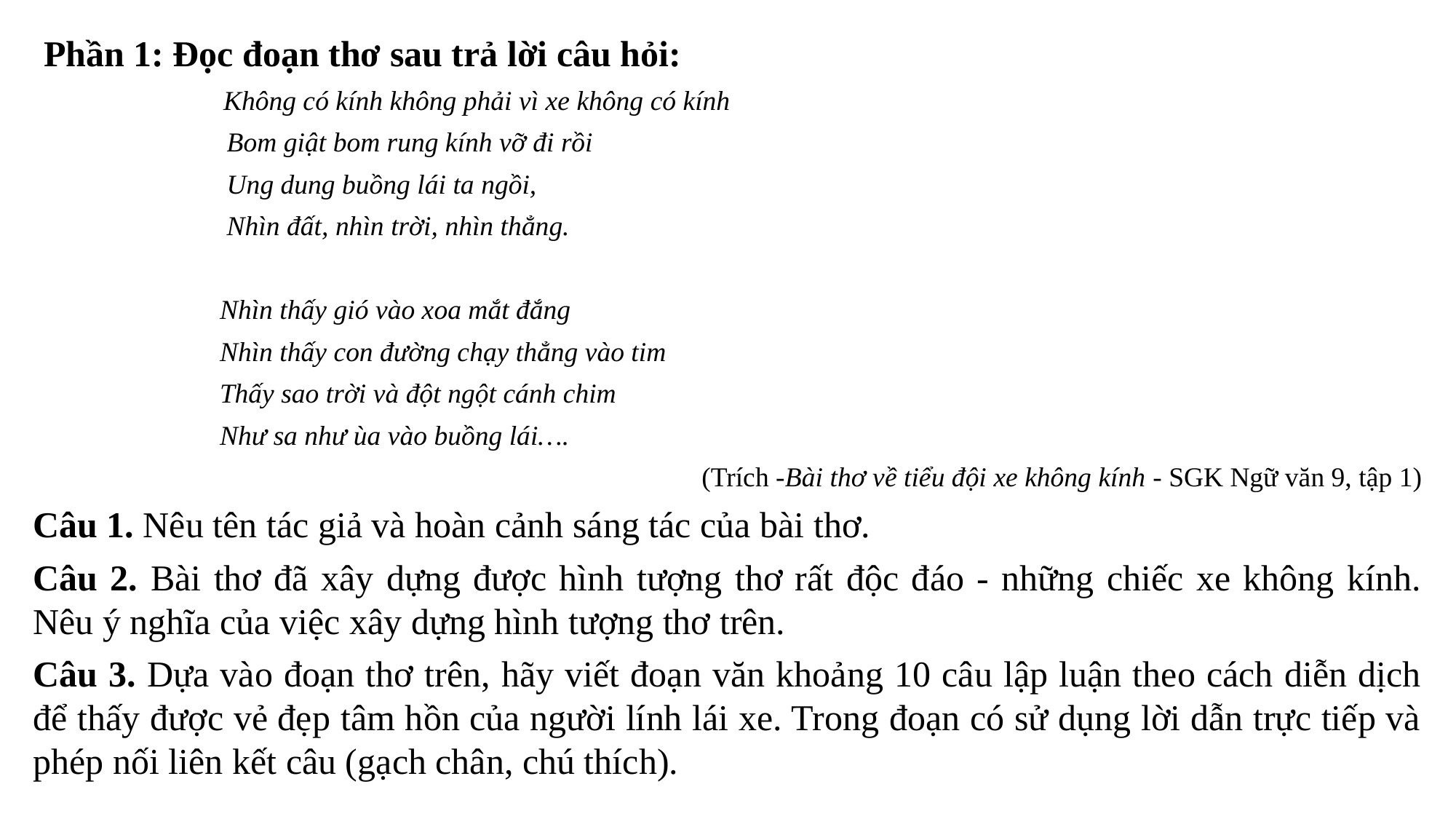

Phần 1: Đọc đoạn thơ sau trả lời câu hỏi:
                          Không có kính không phải vì xe không có kính
                            Bom giật bom rung kính vỡ đi rồi
                            Ung dung buồng lái ta ngồi,
                            Nhìn đất, nhìn trời, nhìn thẳng.

                           Nhìn thấy gió vào xoa mắt đắng
                           Nhìn thấy con đường chạy thẳng vào tim
                           Thấy sao trời và đột ngột cánh chim
                           Như sa như ùa vào buồng lái….
 (Trích -Bài thơ về tiểu đội xe không kính - SGK Ngữ văn 9, tập 1)
Câu 1. Nêu tên tác giả và hoàn cảnh sáng tác của bài thơ.
Câu 2. Bài thơ đã xây dựng được hình tượng thơ rất độc đáo - những chiếc xe không kính. Nêu ý nghĩa của việc xây dựng hình tượng thơ trên.
Câu 3. Dựa vào đoạn thơ trên, hãy viết đoạn văn khoảng 10 câu lập luận theo cách diễn dịch để thấy được vẻ đẹp tâm hồn của người lính lái xe. Trong đoạn có sử dụng lời dẫn trực tiếp và phép nối liên kết câu (gạch chân, chú thích).